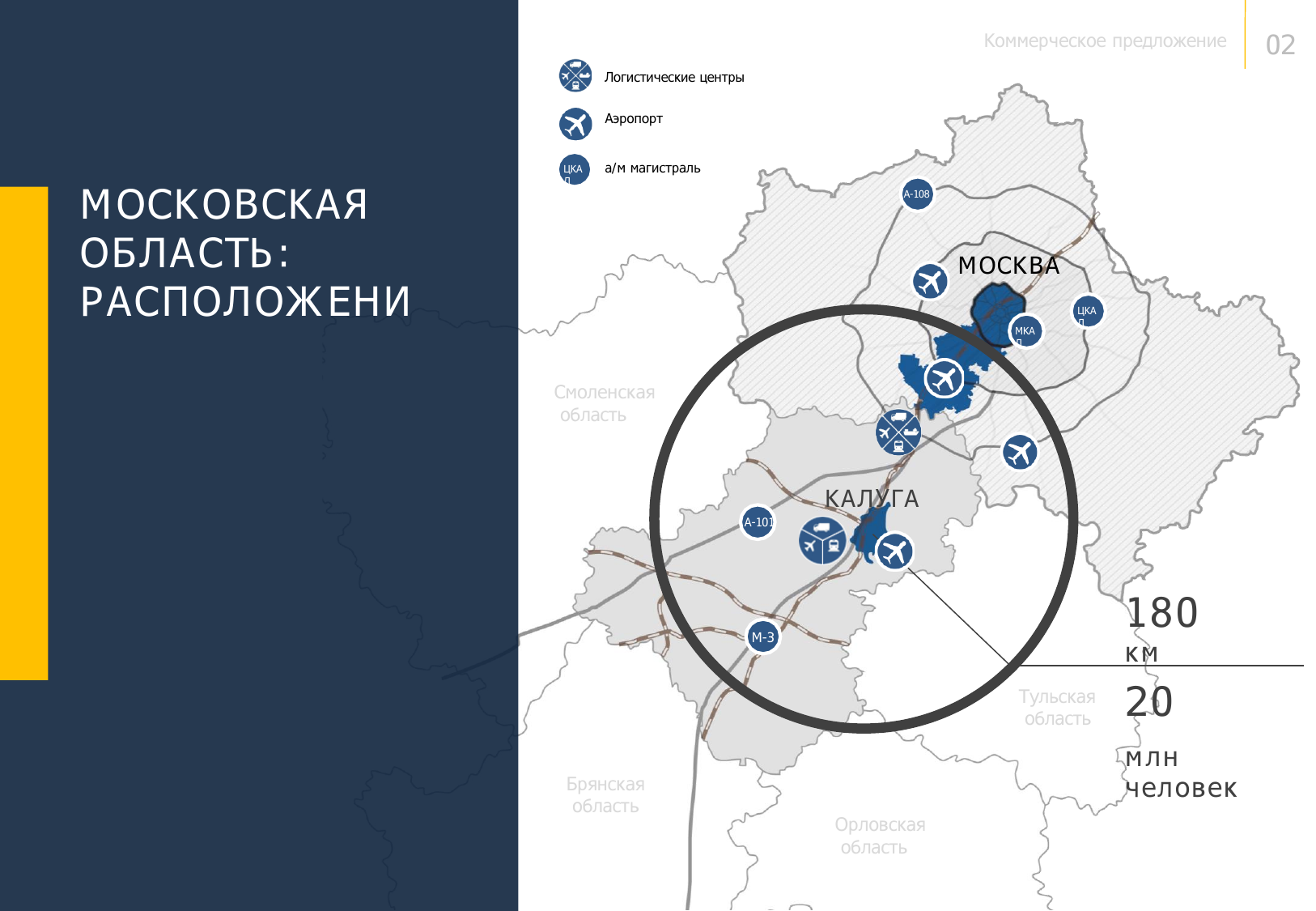

02
Коммерческое предложение

Логистические центры

Аэропорт

а/м магистраль
ЦКАД

МОСКОВСКАЯ ОБЛАСТЬ:  РАСПОЛОЖЕНИ
А-108
МОСКВА

ЦКАД

МКАД
Смоленская  область
КАЛУГА
А-101
180 км

М-3
20 млн
человек
Тульская  область
Брянская  область
Орловская  область